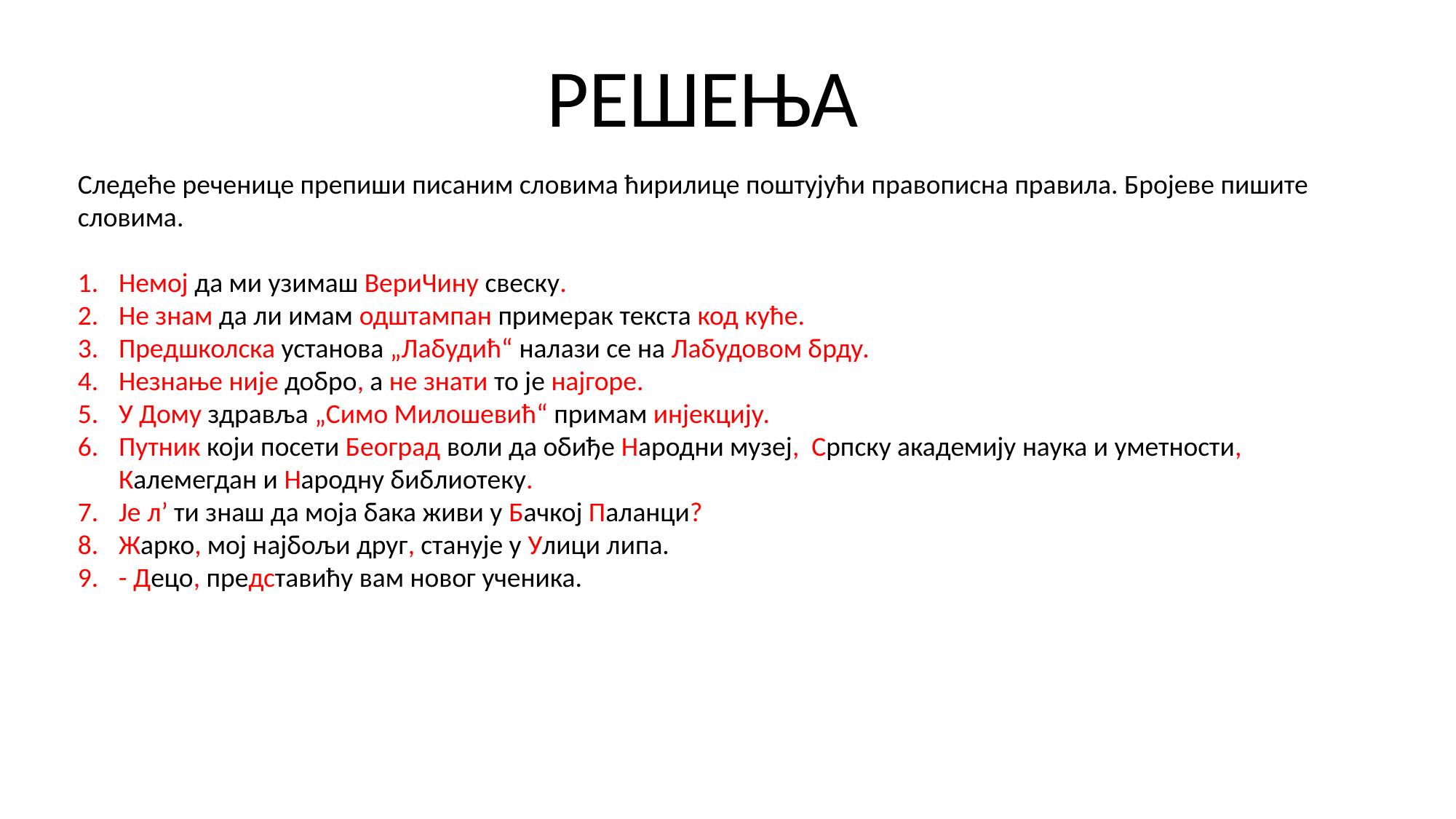

РЕШЕЊА
Следеће реченице препиши писаним словима ћирилице поштујући правописна правила. Бројеве пишите словима.

Немој да ми узимаш ВериЧину свеску.
Не знам да ли имам одштампан примерак текста код куће.
Предшколска установа „Лабудић“ налази се на Лабудовом брду.
Незнање није добро, а не знати то је најгоре.
У Дому здравља „Симо Милошевић“ примам инјекцију.
Путник који посети Београд воли да обиђе Народни музеј,  Српску академију наука и уметности, Калемегдан и Народну библиотеку.
Је л’ ти знаш да моја бака живи у Бачкој Паланци?
Жарко, мој најбољи друг, станује у Улици липа.
- Децо, представићу вам новог ученика.